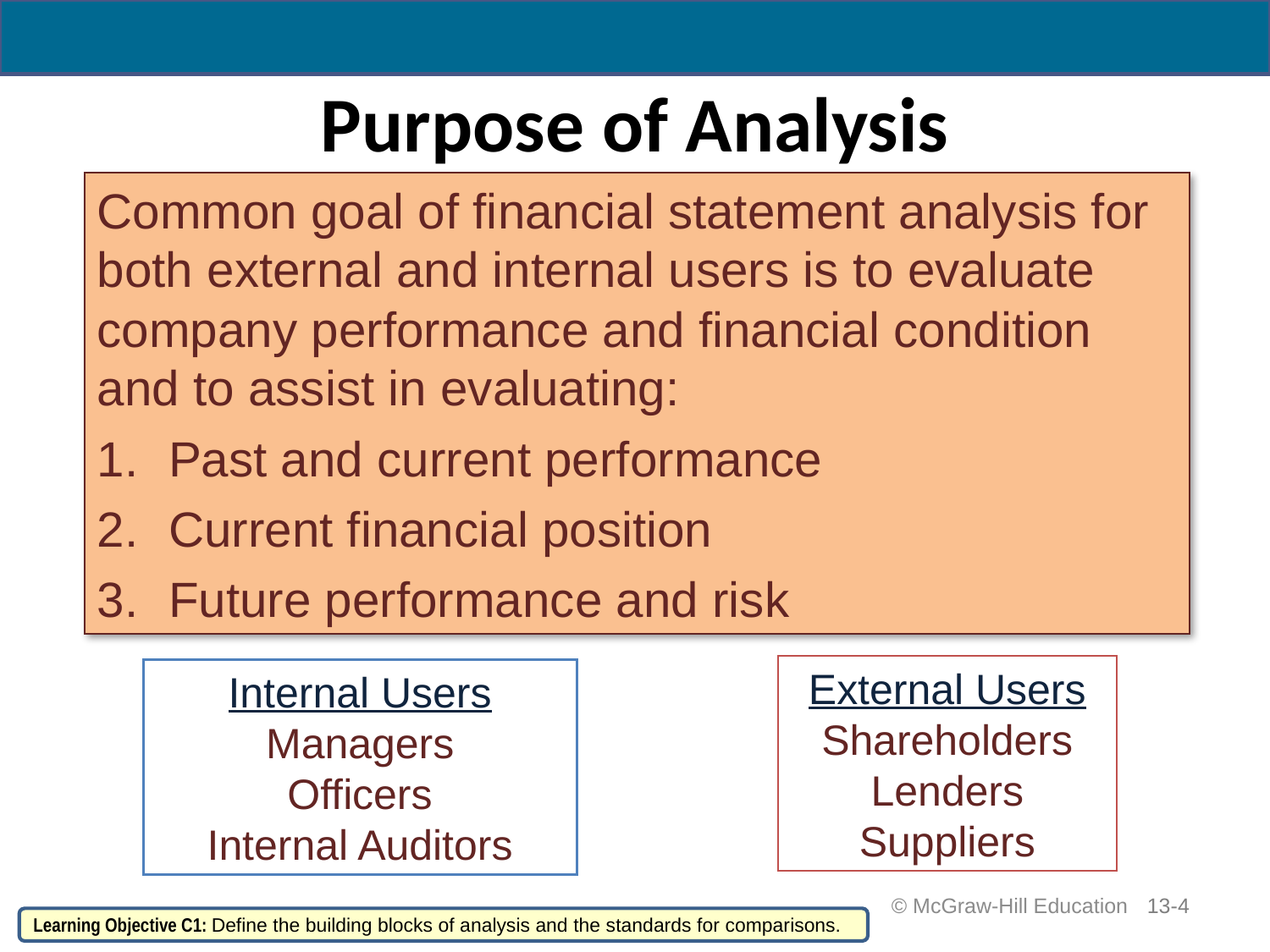

# Purpose of Analysis
Common goal of financial statement analysis for both external and internal users is to evaluate company performance and financial condition and to assist in evaluating:
Past and current performance
Current financial position
Future performance and risk
External Users
Shareholders
Lenders
Suppliers
Internal Users
Managers
Officers
Internal Auditors
 © McGraw-Hill Education
13-4
Learning Objective C1: Define the building blocks of analysis and the standards for comparisons.